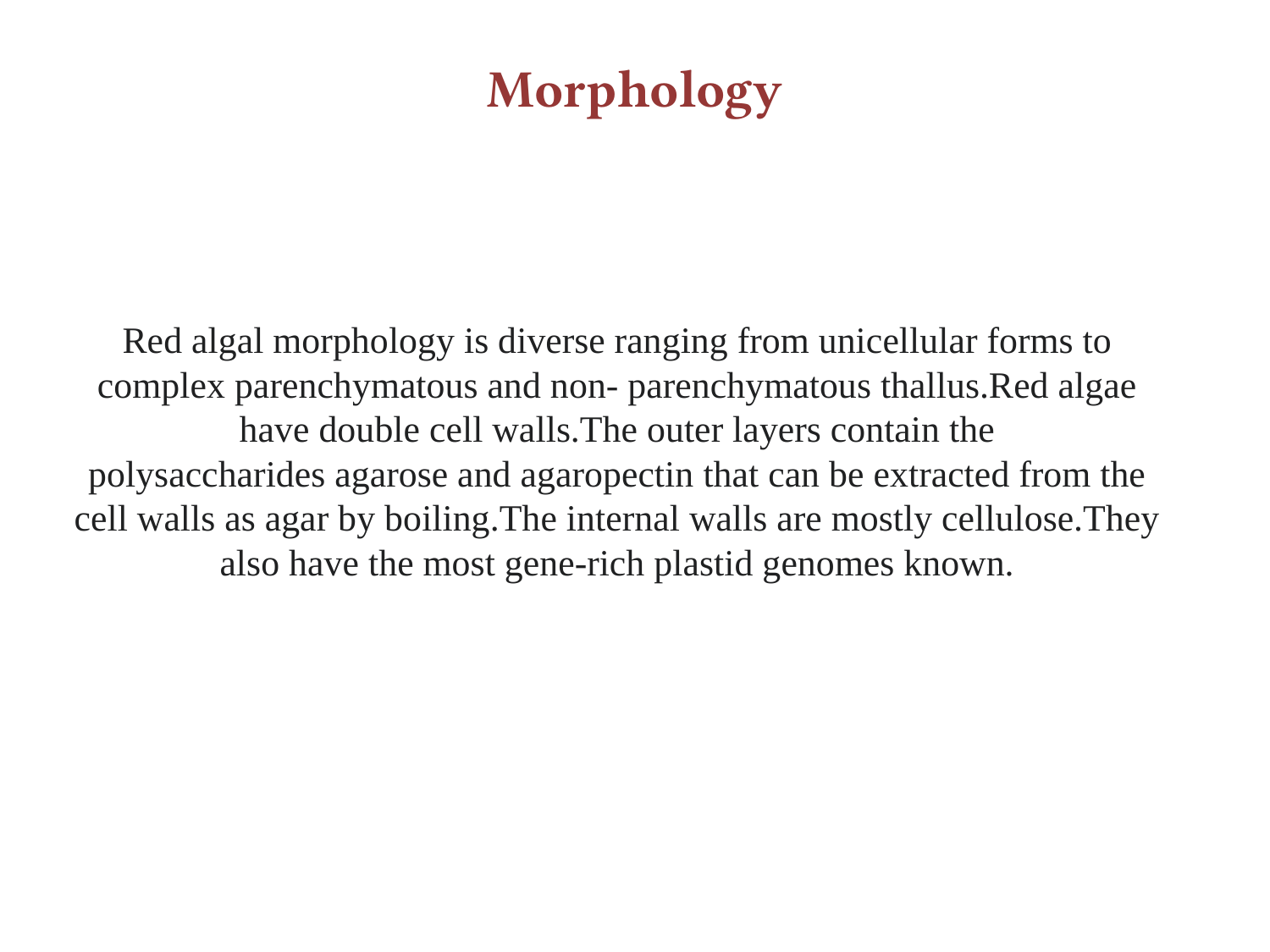

# Morphology
Red algal morphology is diverse ranging from unicellular forms to complex parenchymatous and non- parenchymatous thallus.Red algae have double cell walls.The outer layers contain the polysaccharides agarose and agaropectin that can be extracted from the cell walls as agar by boiling.The internal walls are mostly cellulose.They also have the most gene-rich plastid genomes known.